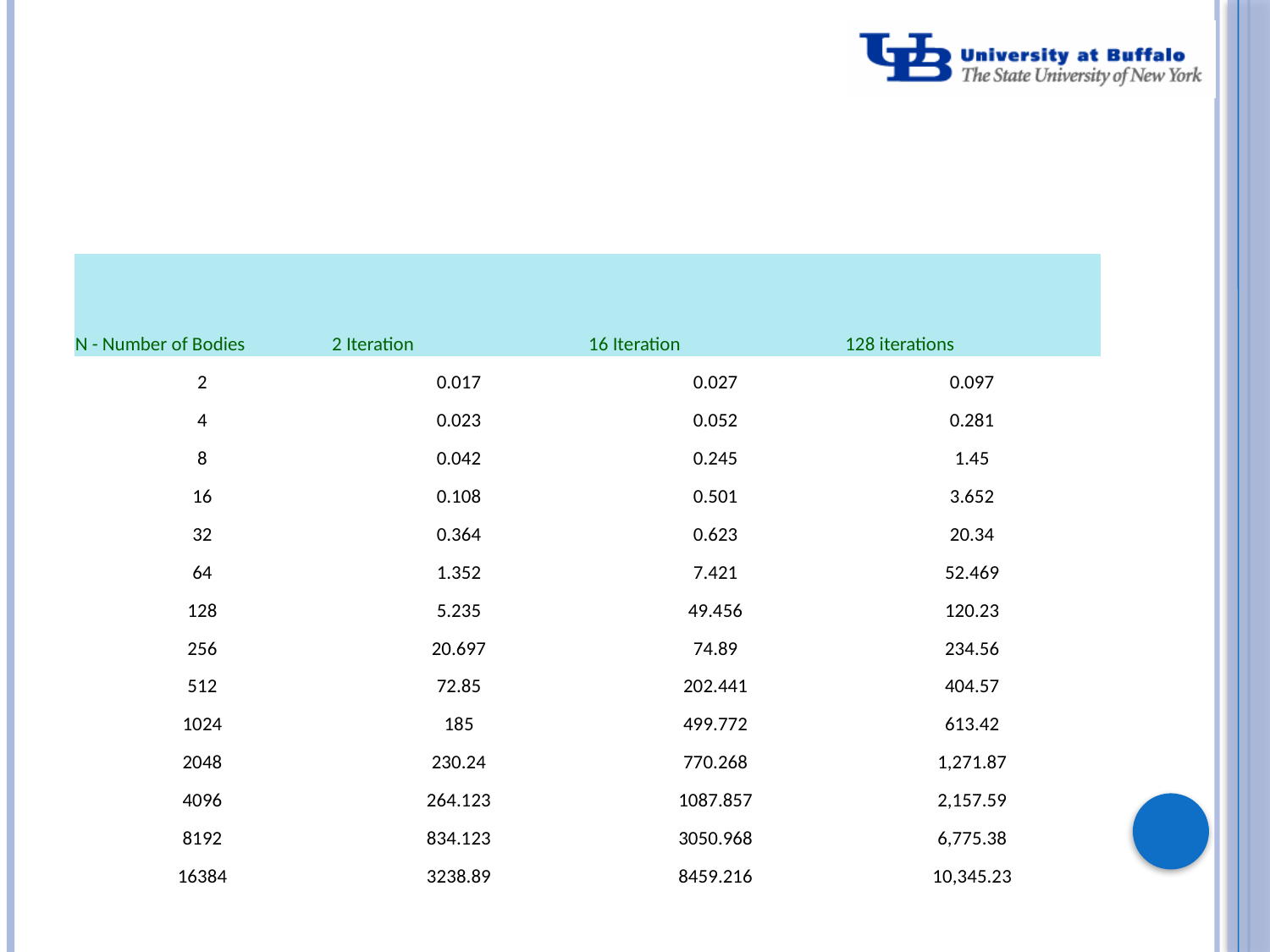

# Table (N & Number of Iterations)-Sequential
| N - Number of Bodies | 2 Iteration | 16 Iteration | 128 iterations |
| --- | --- | --- | --- |
| 2 | 0.017 | 0.027 | 0.097 |
| 4 | 0.023 | 0.052 | 0.281 |
| 8 | 0.042 | 0.245 | 1.45 |
| 16 | 0.108 | 0.501 | 3.652 |
| 32 | 0.364 | 0.623 | 20.34 |
| 64 | 1.352 | 7.421 | 52.469 |
| 128 | 5.235 | 49.456 | 120.23 |
| 256 | 20.697 | 74.89 | 234.56 |
| 512 | 72.85 | 202.441 | 404.57 |
| 1024 | 185 | 499.772 | 613.42 |
| 2048 | 230.24 | 770.268 | 1,271.87 |
| 4096 | 264.123 | 1087.857 | 2,157.59 |
| 8192 | 834.123 | 3050.968 | 6,775.38 |
| 16384 | 3238.89 | 8459.216 | 10,345.23 |